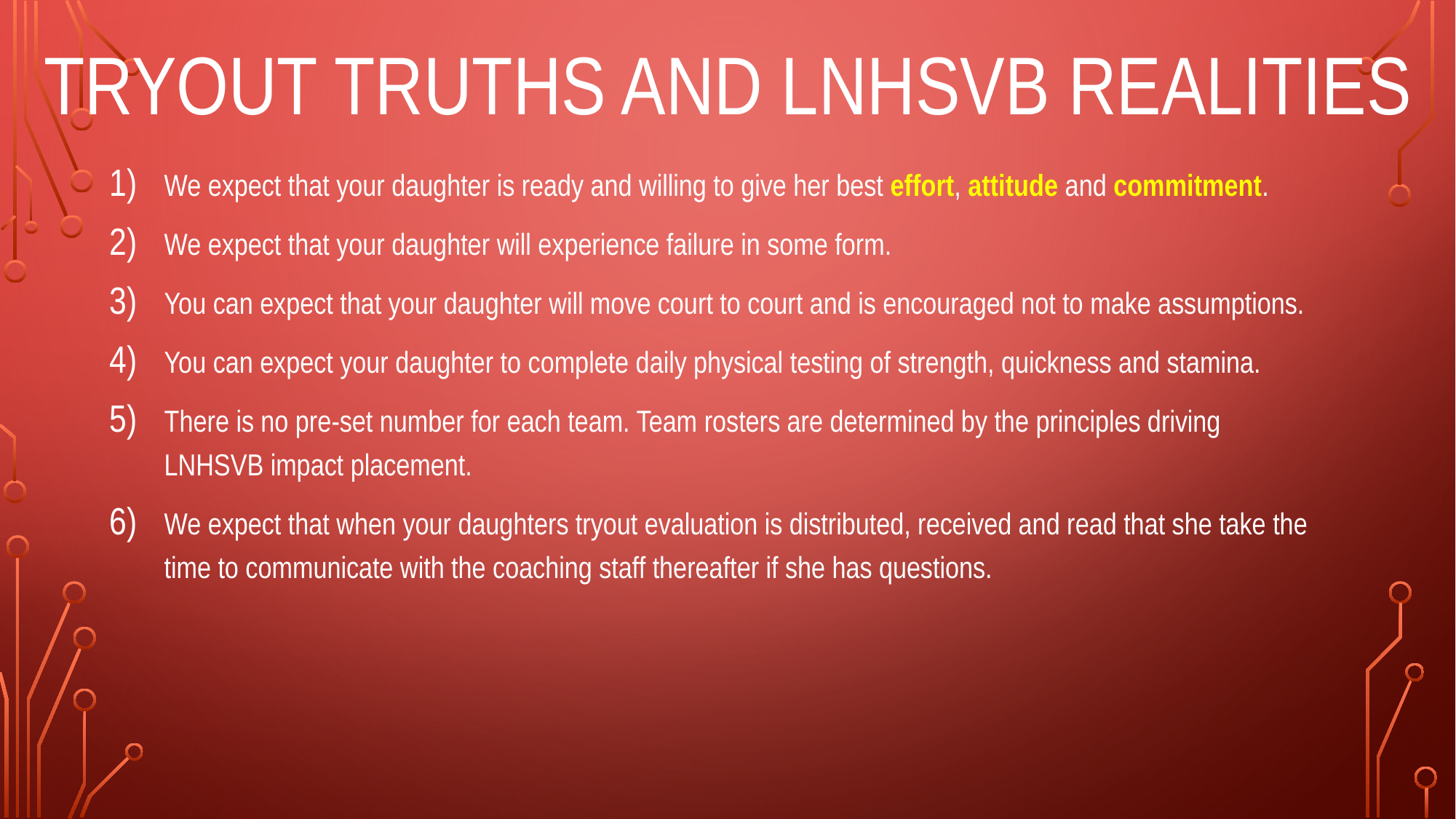

# Tryout truths and LNHSVB realities
We expect that your daughter is ready and willing to give her best effort, attitude and commitment.
We expect that your daughter will experience failure in some form.
You can expect that your daughter will move court to court and is encouraged not to make assumptions.
You can expect your daughter to complete daily physical testing of strength, quickness and stamina.
There is no pre-set number for each team. Team rosters are determined by the principles driving LNHSVB impact placement.
We expect that when your daughters tryout evaluation is distributed, received and read that she take the time to communicate with the coaching staff thereafter if she has questions.